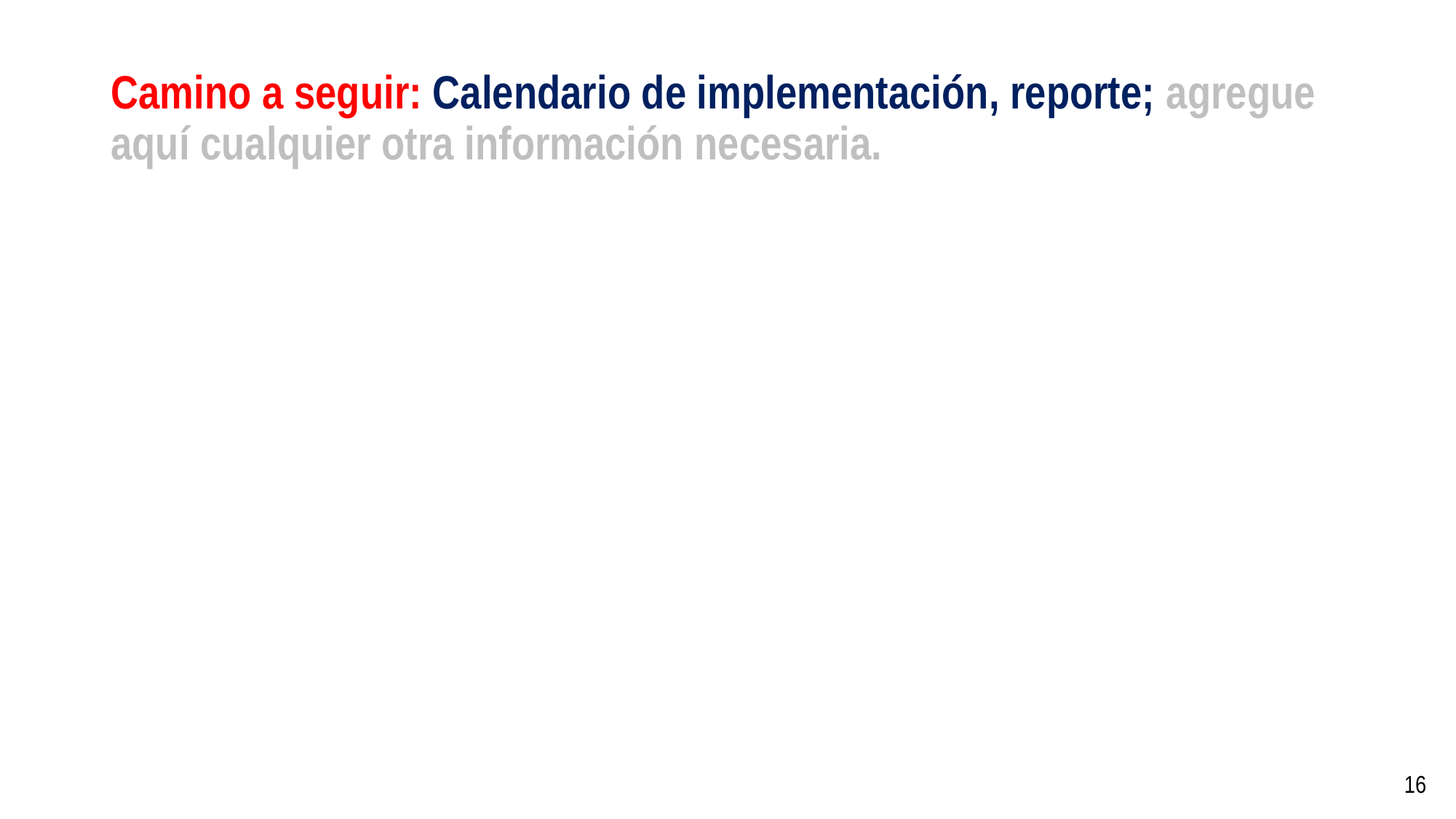

# Camino a seguir: Calendario de implementación, reporte; agregue aquí cualquier otra información necesaria.

16